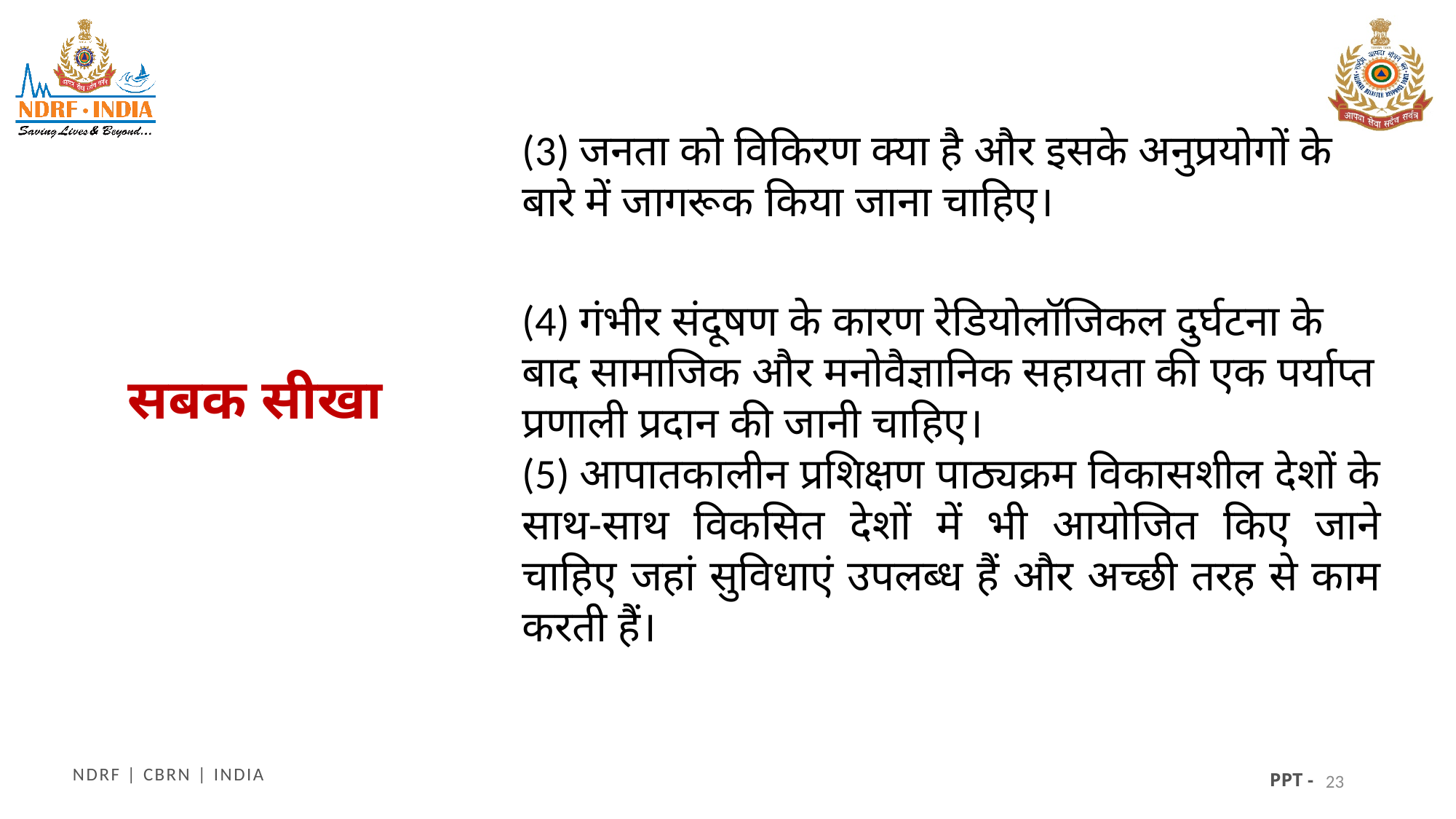

(3) जनता को विकिरण क्या है और इसके अनुप्रयोगों के बारे में जागरूक किया जाना चाहिए।
(4) गंभीर संदूषण के कारण रेडियोलॉजिकल दुर्घटना के बाद सामाजिक और मनोवैज्ञानिक सहायता की एक पर्याप्त प्रणाली प्रदान की जानी चाहिए।
(5) आपातकालीन प्रशिक्षण पाठ्यक्रम विकासशील देशों के साथ-साथ विकसित देशों में भी आयोजित किए जाने चाहिए जहां सुविधाएं उपलब्ध हैं और अच्छी तरह से काम करती हैं।
सबक सीखा
NDRF | CBRN | INDIA
PPT -
23